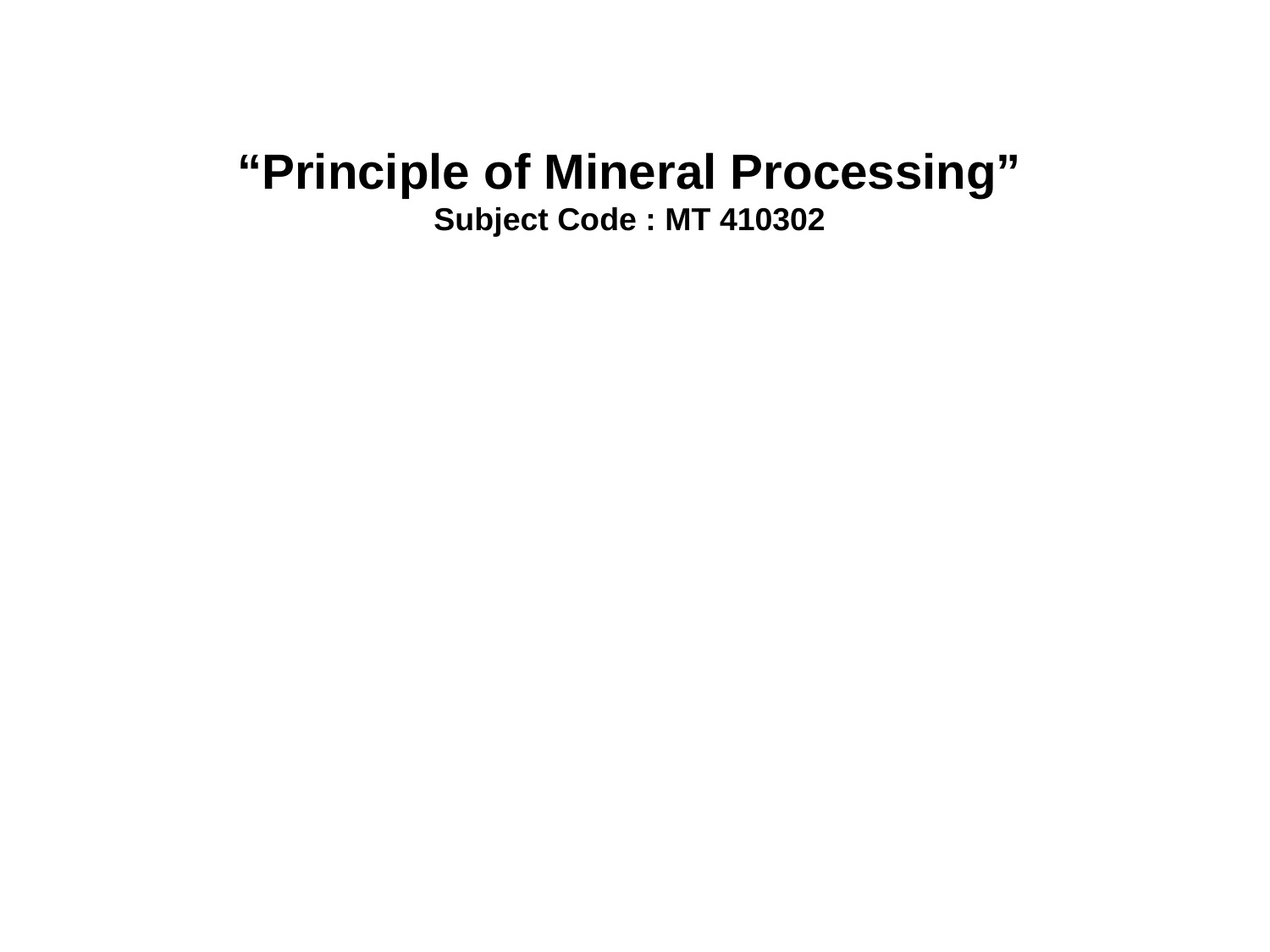

“Principle of Mineral Processing”
Subject Code : MT 410302